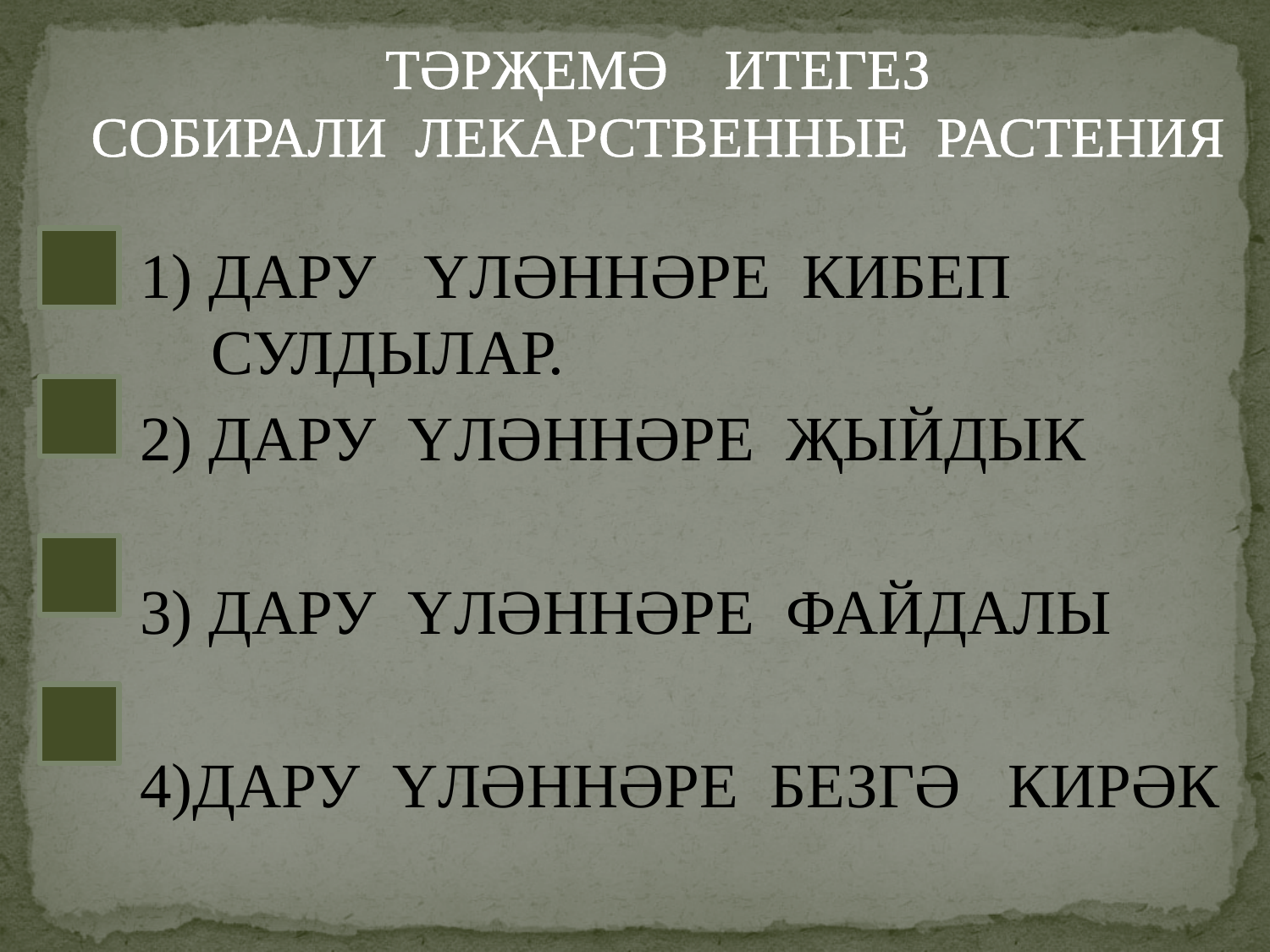

ТӘРҖЕМӘ    ИТЕГЕЗ
СОБИРАЛИ  ЛЕКАРСТВЕННЫЕ  РАСТЕНИЯ

1) ДАРУ   ҮЛӘННӘРЕ  КИБЕП  СУЛДЫЛАР.
2) ДАРУ  ҮЛӘННӘРЕ  ҖЫЙДЫК

3) ДАРУ  ҮЛӘННӘРЕ  ФАЙДАЛЫ

4)ДАРУ  ҮЛӘННӘРЕ  БЕЗГӘ   КИРӘК